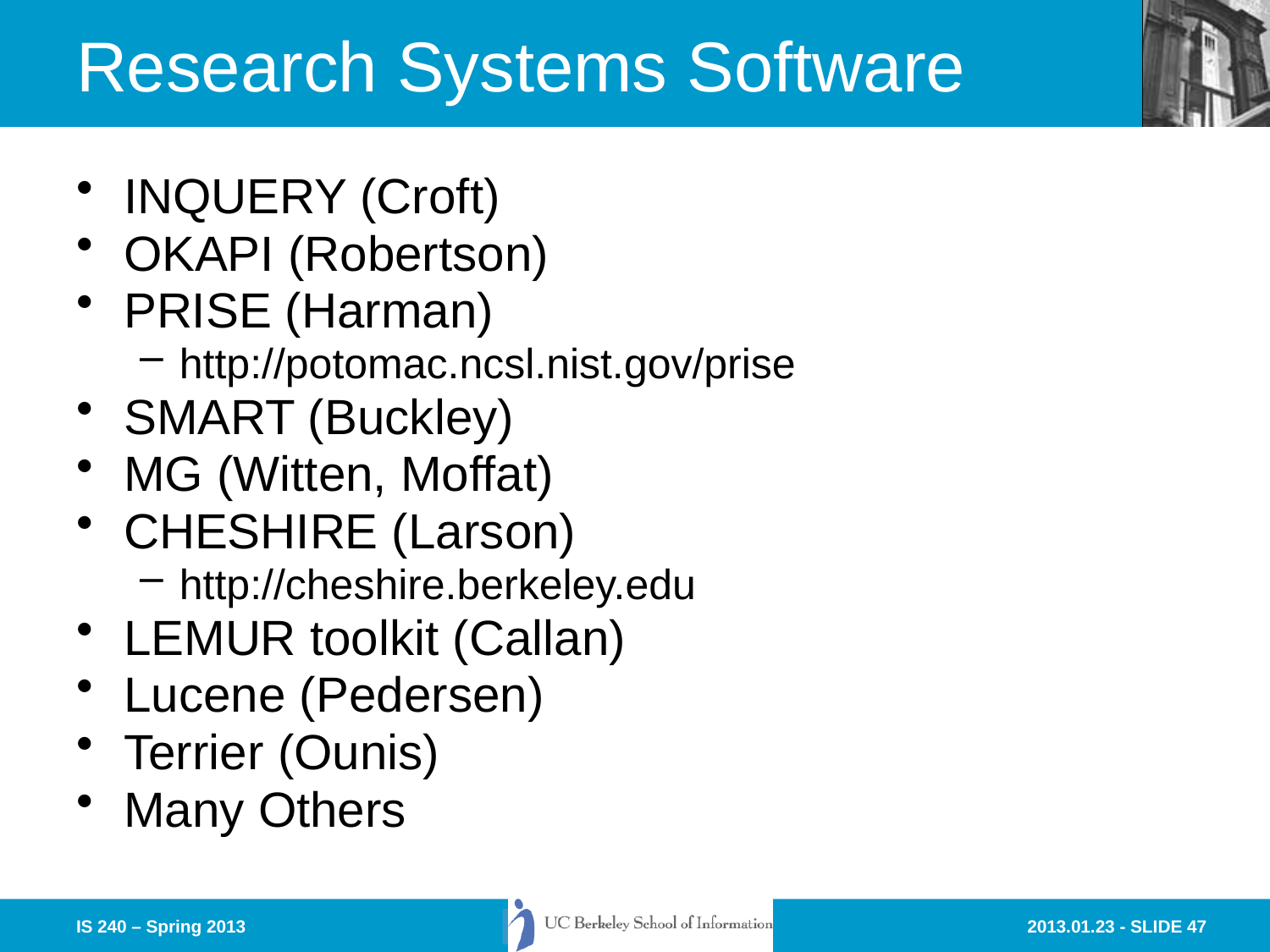

# Research Systems Software
INQUERY (Croft)
OKAPI (Robertson)
PRISE (Harman)
http://potomac.ncsl.nist.gov/prise
SMART (Buckley)
MG (Witten, Moffat)
CHESHIRE (Larson)
http://cheshire.berkeley.edu
LEMUR toolkit (Callan)
Lucene (Pedersen)
Terrier (Ounis)
Many Others

IS 240 – Spring 2013